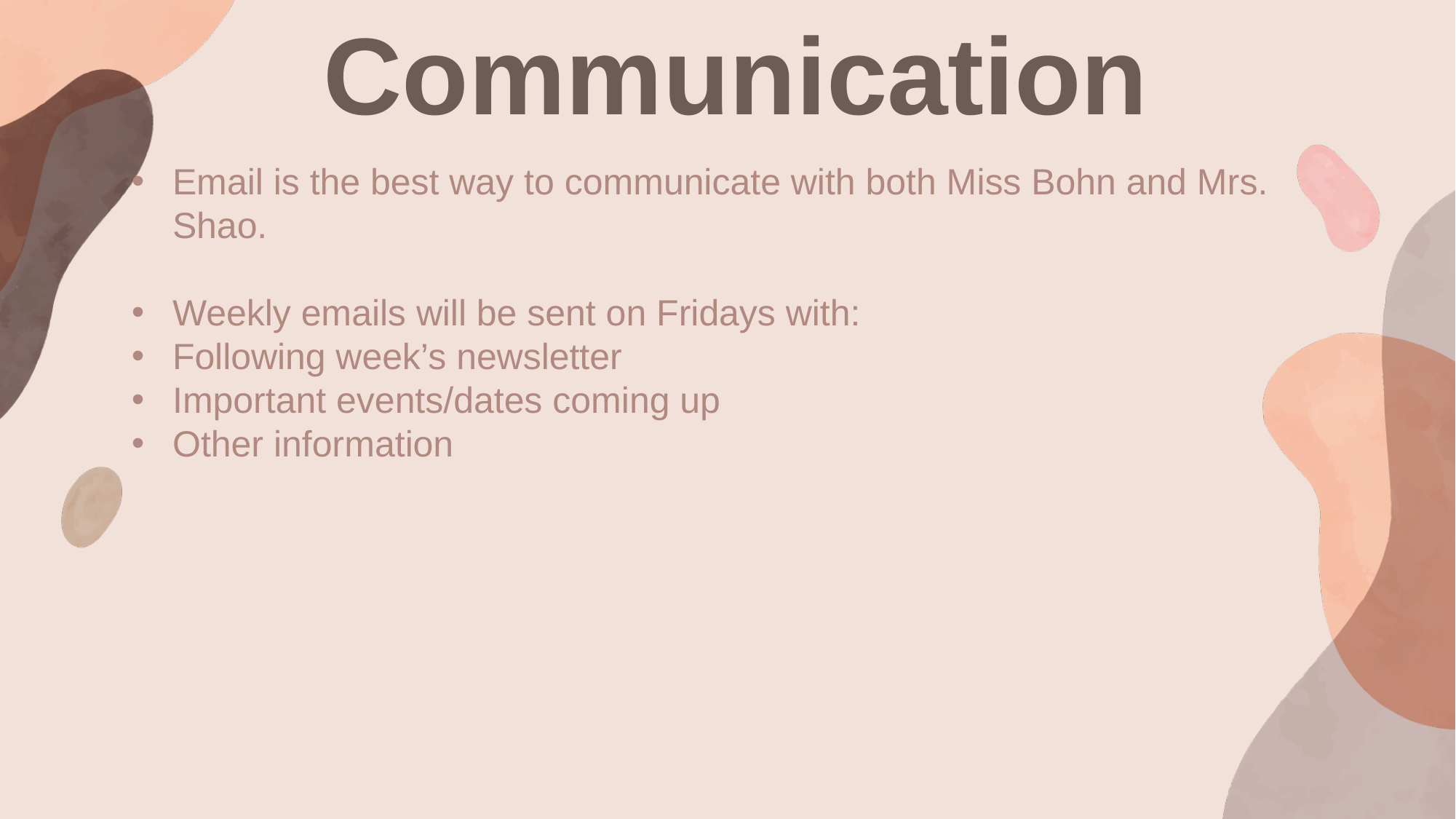

# Communication
Email is the best way to communicate with both Miss Bohn and Mrs. Shao.

Weekly emails will be sent on Fridays with:
Following week’s newsletter
Important events/dates coming up
Other information